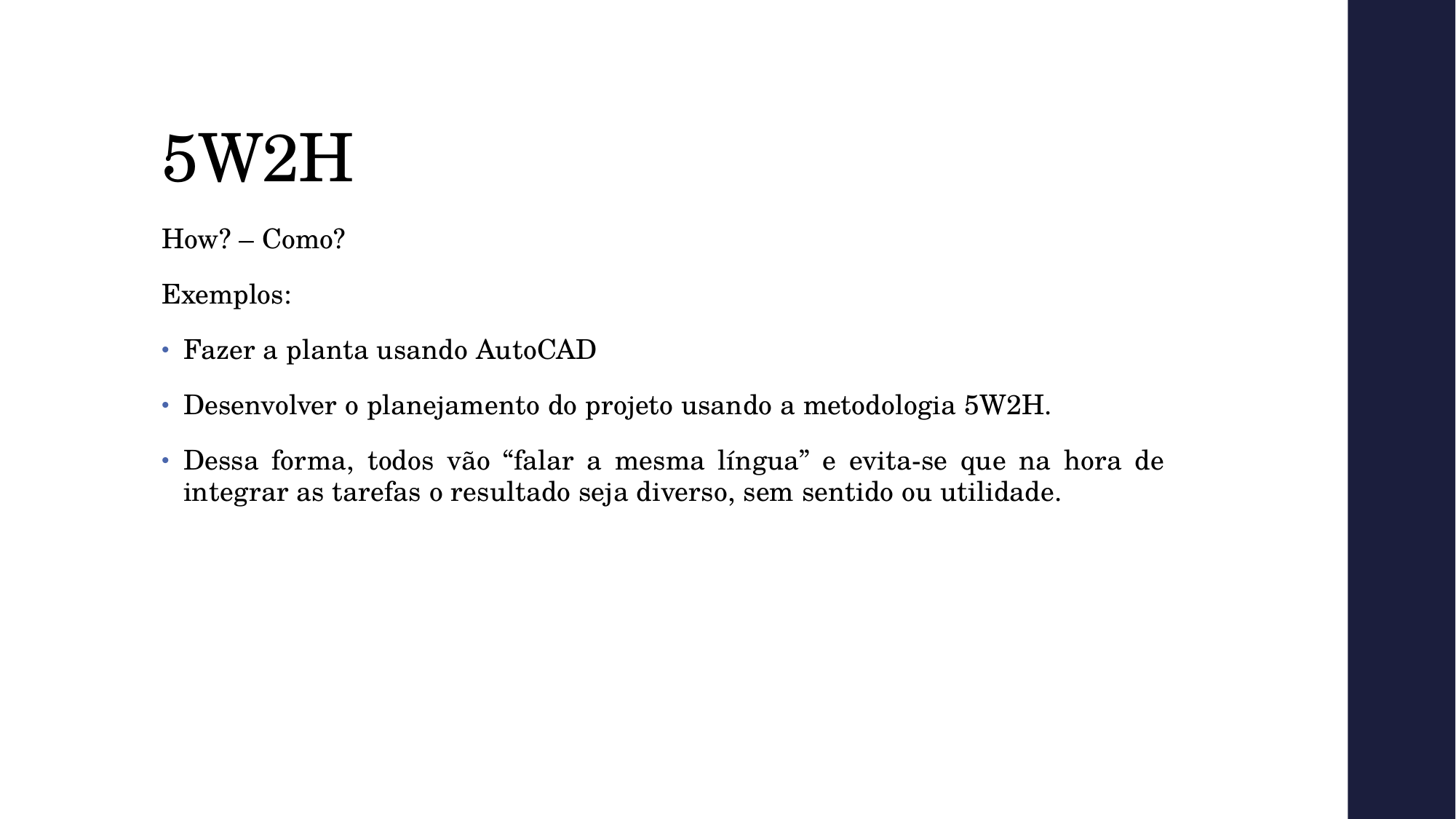

# 5W2H
How? – Como?
Exemplos:
Fazer a planta usando AutoCAD
Desenvolver o planejamento do projeto usando a metodologia 5W2H.
Dessa forma, todos vão “falar a mesma língua” e evita-se que na hora de integrar as tarefas o resultado seja diverso, sem sentido ou utilidade.